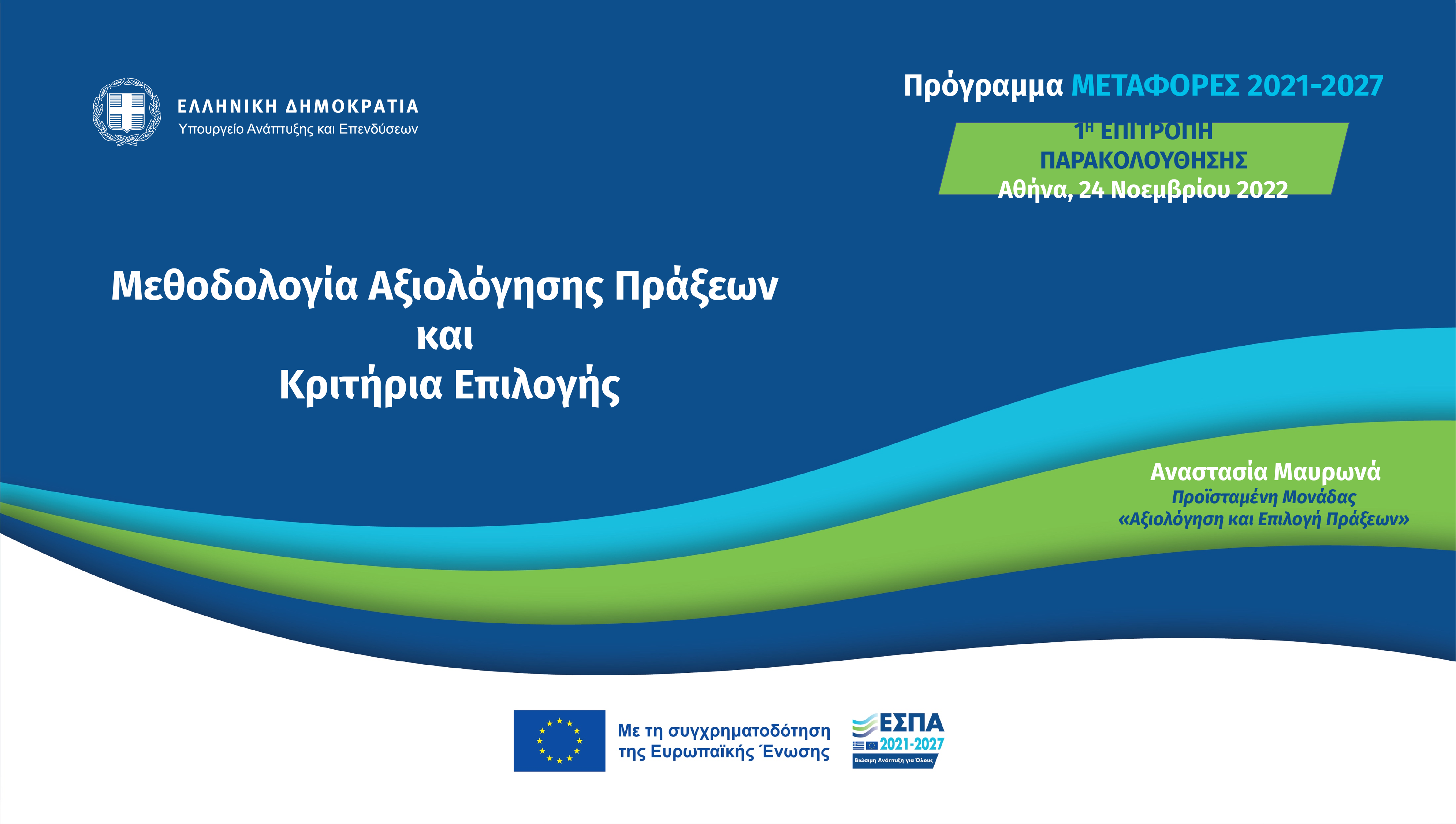

Πρόγραμμα ΜΕΤΑΦΟΡΕΣ 2021-2027
1η Επιτροπη Παρακολουθησης
Αθήνα, 24 Νοεμβρίου 2022
Μεθοδολογία Αξιολόγησης Πράξεων
και
Κριτήρια Επιλογής
Αναστασία Μαυρωνά
Προϊσταμένη Μονάδας
«Αξιολόγηση και Επιλογή Πράξεων»